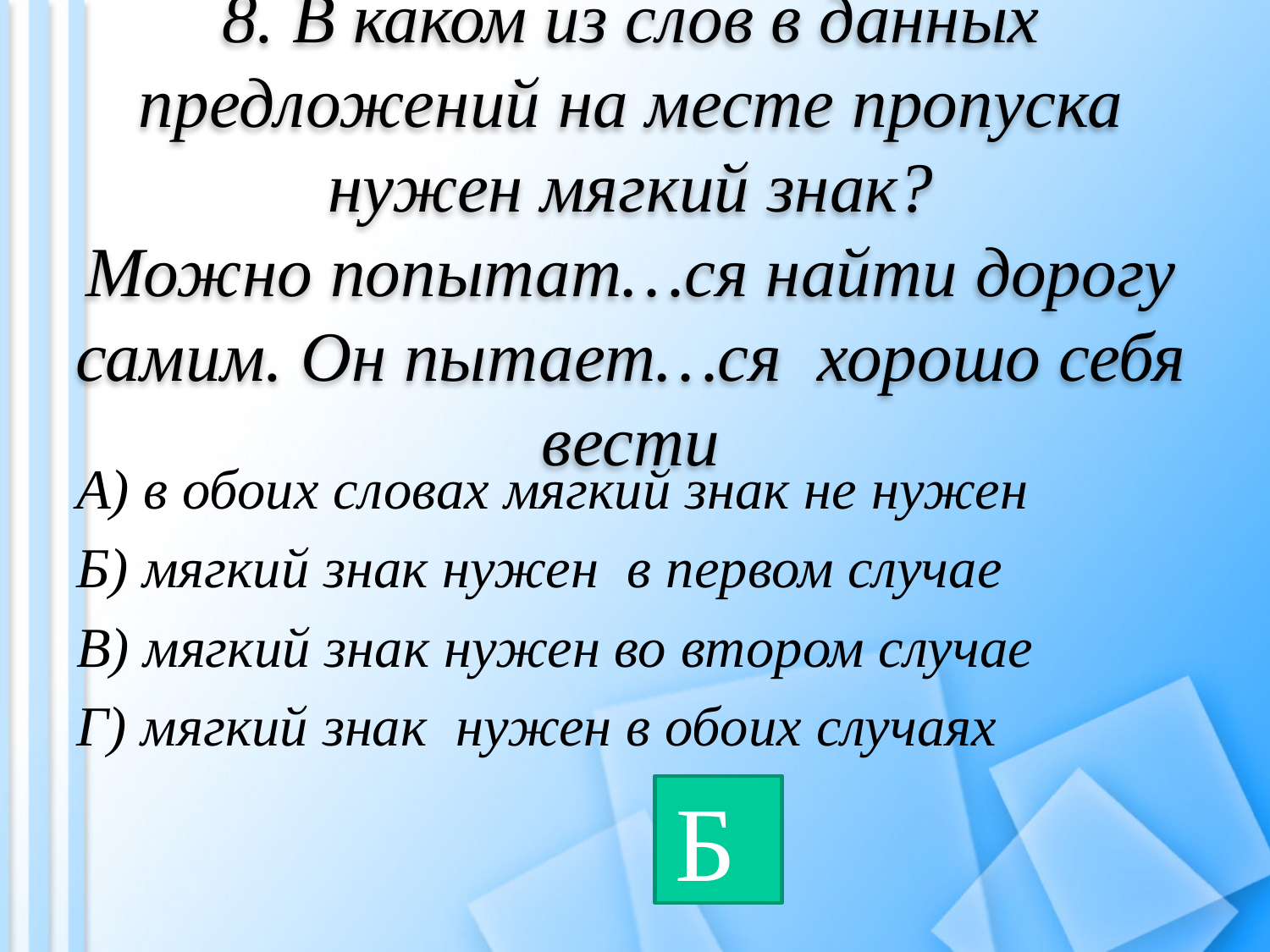

# 8. В каком из слов в данных предложений на месте пропуска нужен мягкий знак? Можно попытат…ся найти дорогу самим. Он пытает…ся  хорошо себя вести
А) в обоих словах мягкий знак не нужен
Б) мягкий знак нужен  в первом случае
В) мягкий знак нужен во втором случае
Г) мягкий знак  нужен в обоих случаях

Б